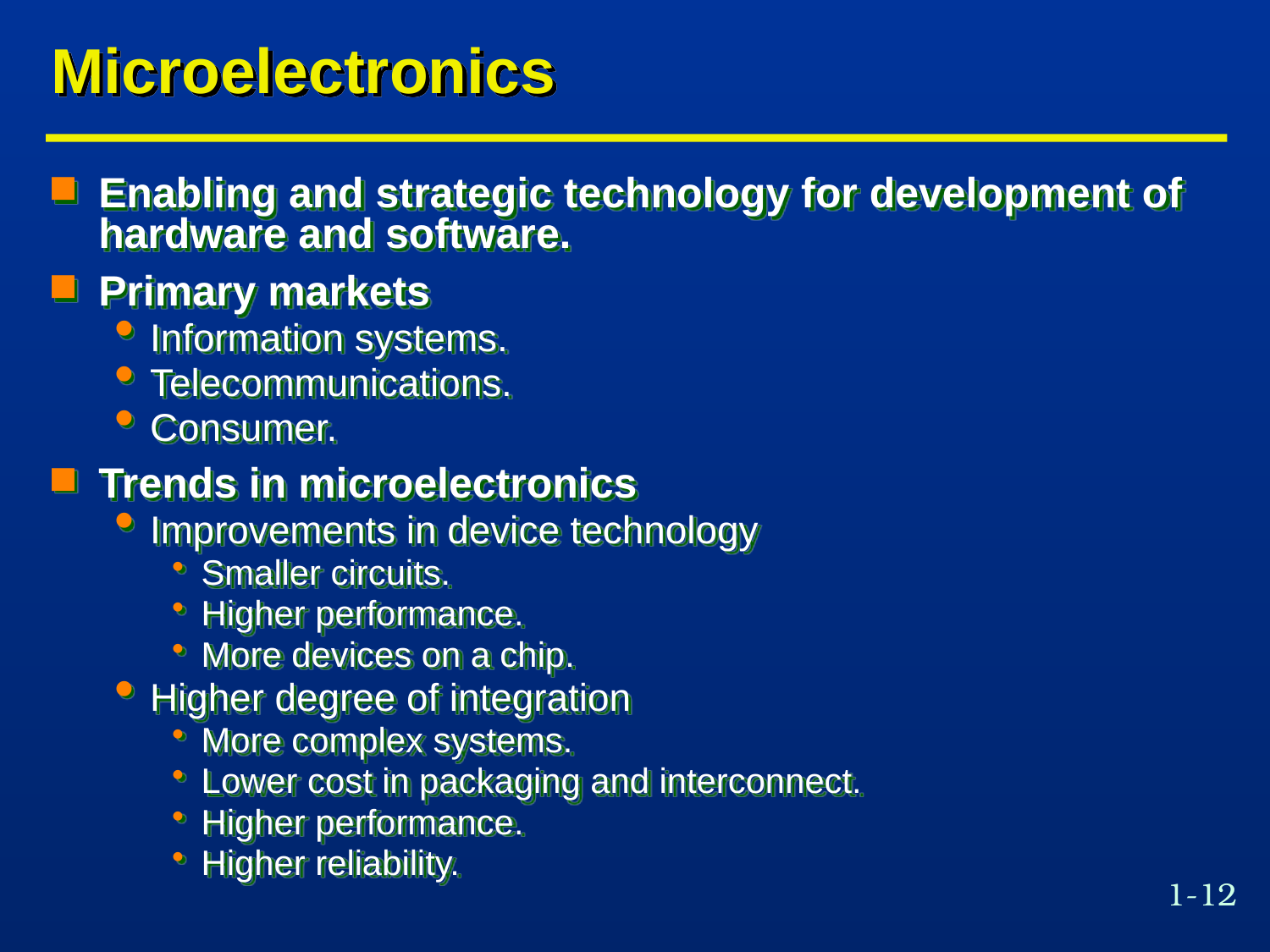

# Microelectronics
Enabling and strategic technology for development of hardware and software.
Primary markets
Information systems.
Telecommunications.
Consumer.
Trends in microelectronics
Improvements in device technology
Smaller circuits.
Higher performance.
More devices on a chip.
Higher degree of integration
More complex systems.
Lower cost in packaging and interconnect.
Higher performance.
Higher reliability.